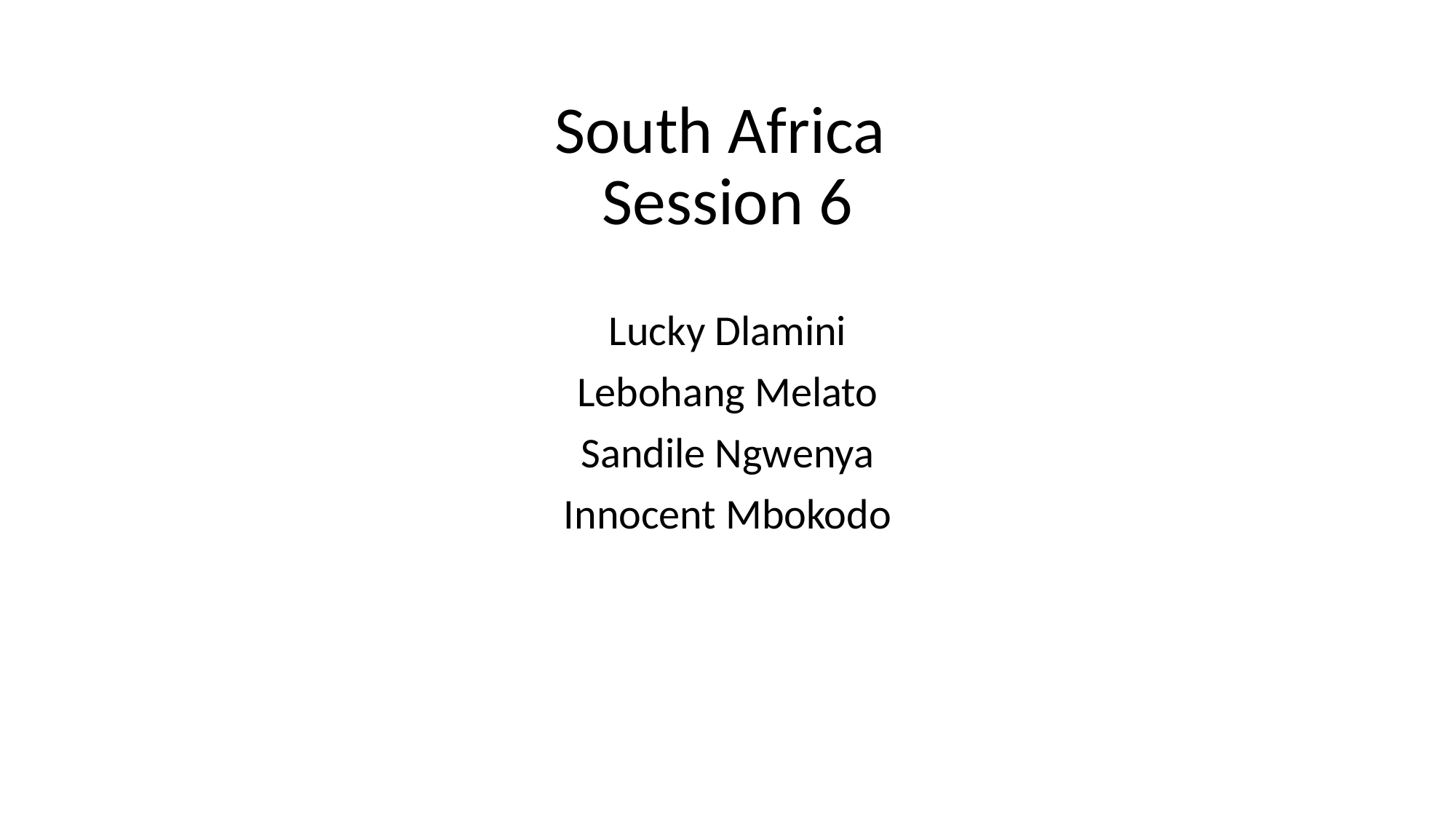

# South Africa Session 6
Lucky Dlamini
Lebohang Melato
Sandile Ngwenya
Innocent Mbokodo